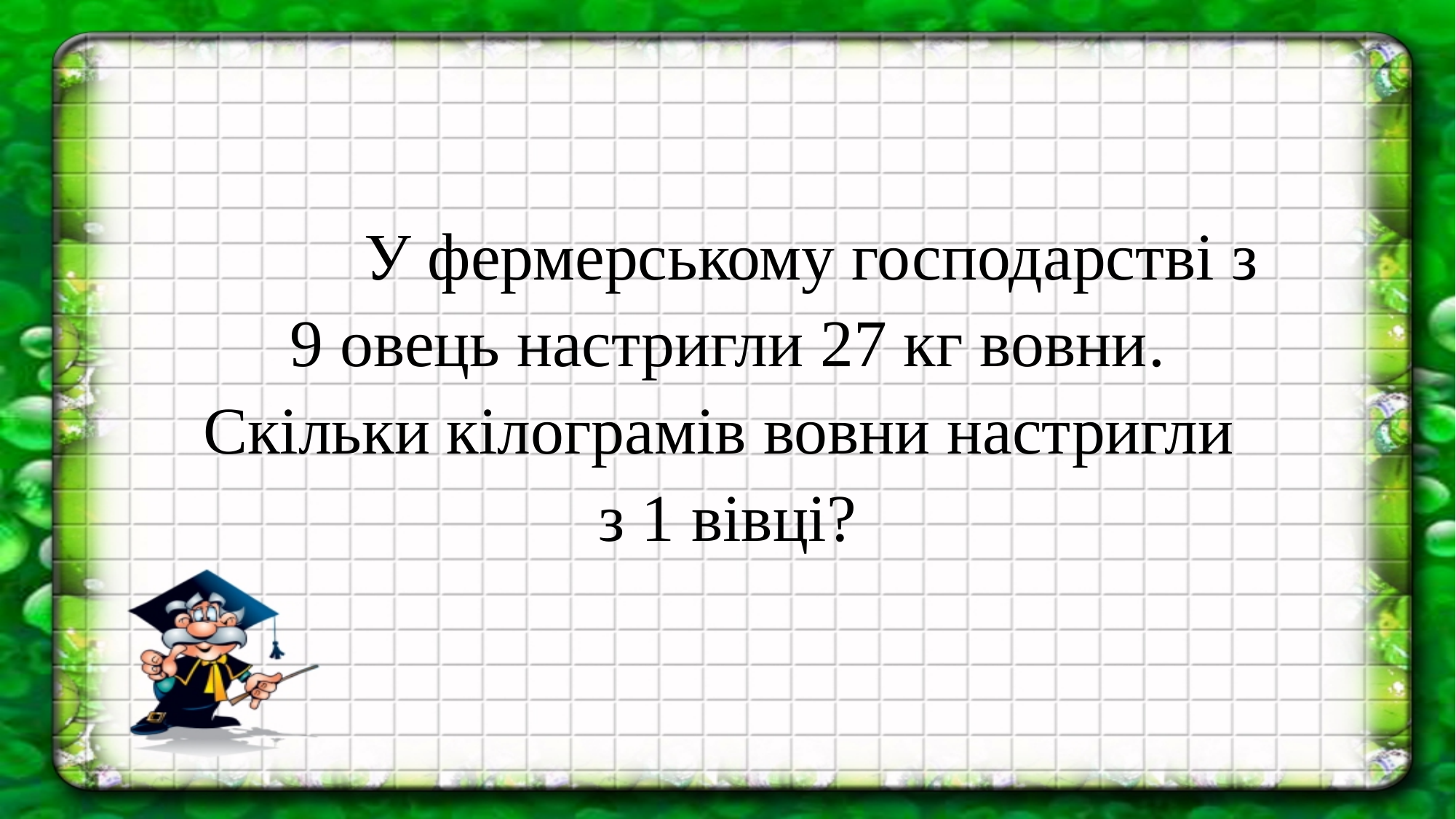

У фермерському господарстві з
 9 овець настригли 27 кг вовни.
Скільки кілограмів вовни настригли
 з 1 вівці?